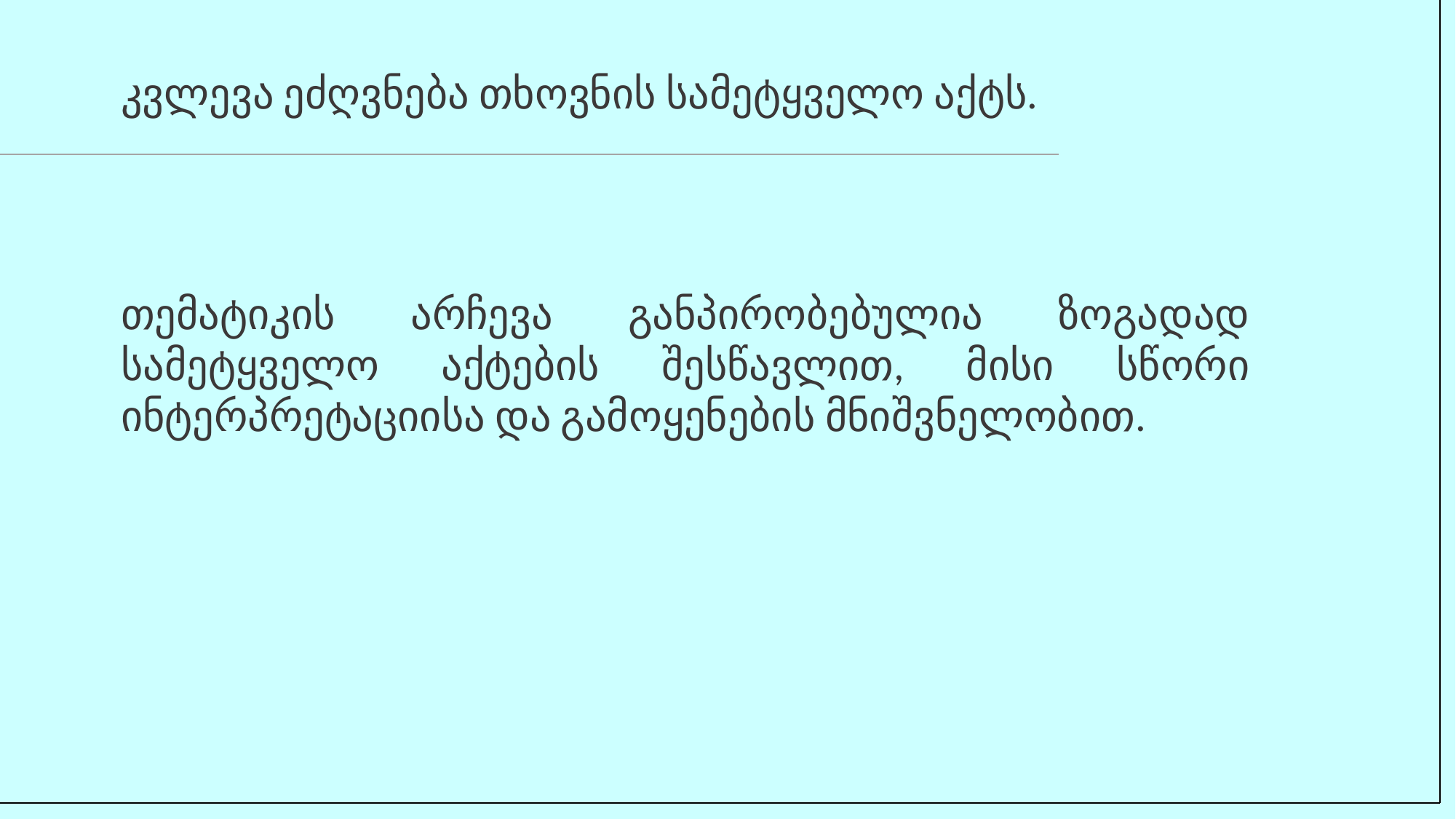

კვლევა ეძღვნება თხოვნის სამეტყველო აქტს.
თემატიკის არჩევა განპირობებულია ზოგადად სამეტყველო აქტების შესწავლით, მისი სწორი ინტერპრეტაციისა და გამოყენების მნიშვნელობით.